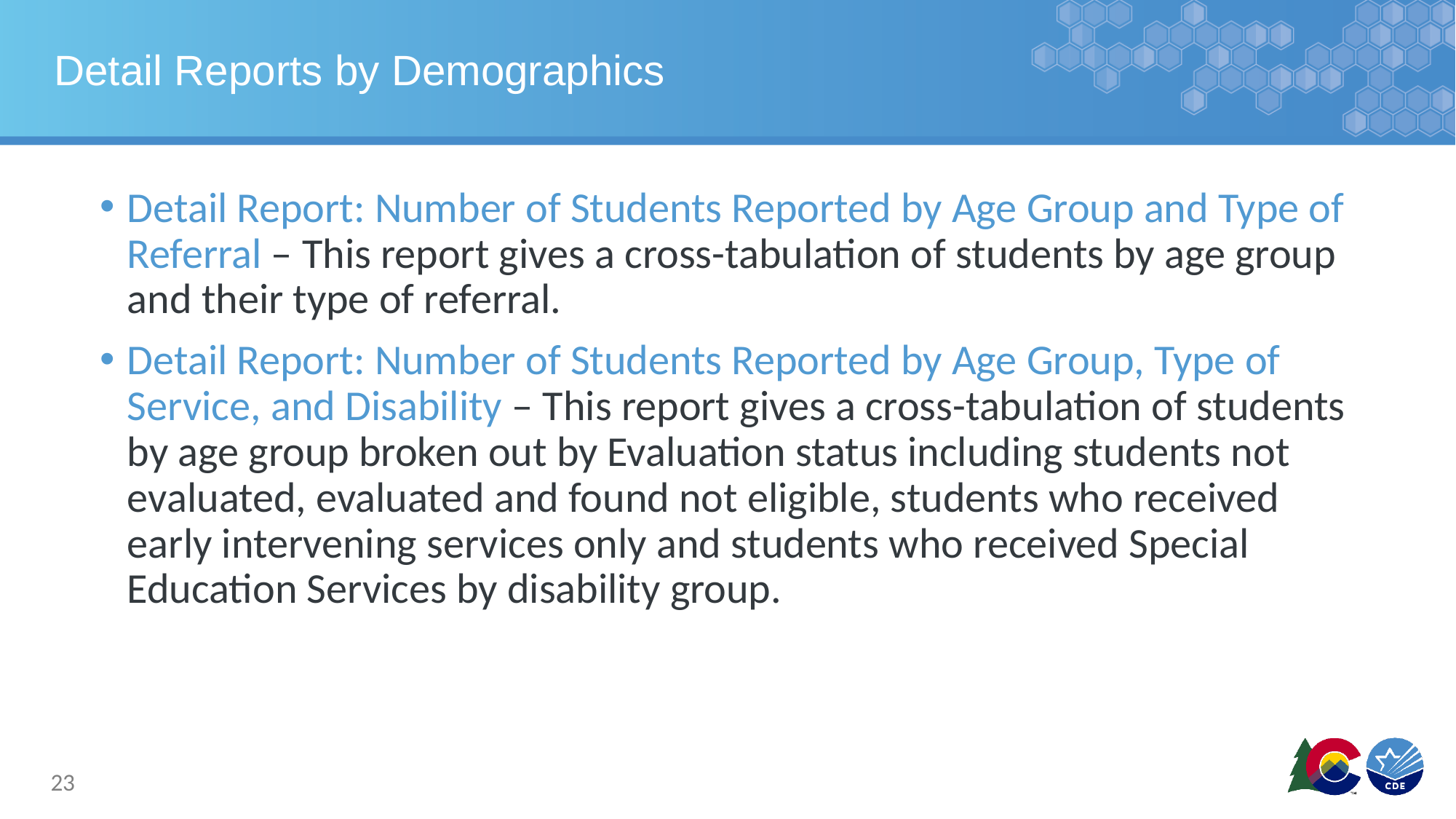

# Detail Reports by Demographics
Detail Report: Number of Students Reported by Age Group and Type of Referral – This report gives a cross-tabulation of students by age group and their type of referral.
Detail Report: Number of Students Reported by Age Group, Type of Service, and Disability – This report gives a cross-tabulation of students by age group broken out by Evaluation status including students not evaluated, evaluated and found not eligible, students who received early intervening services only and students who received Special Education Services by disability group.
23